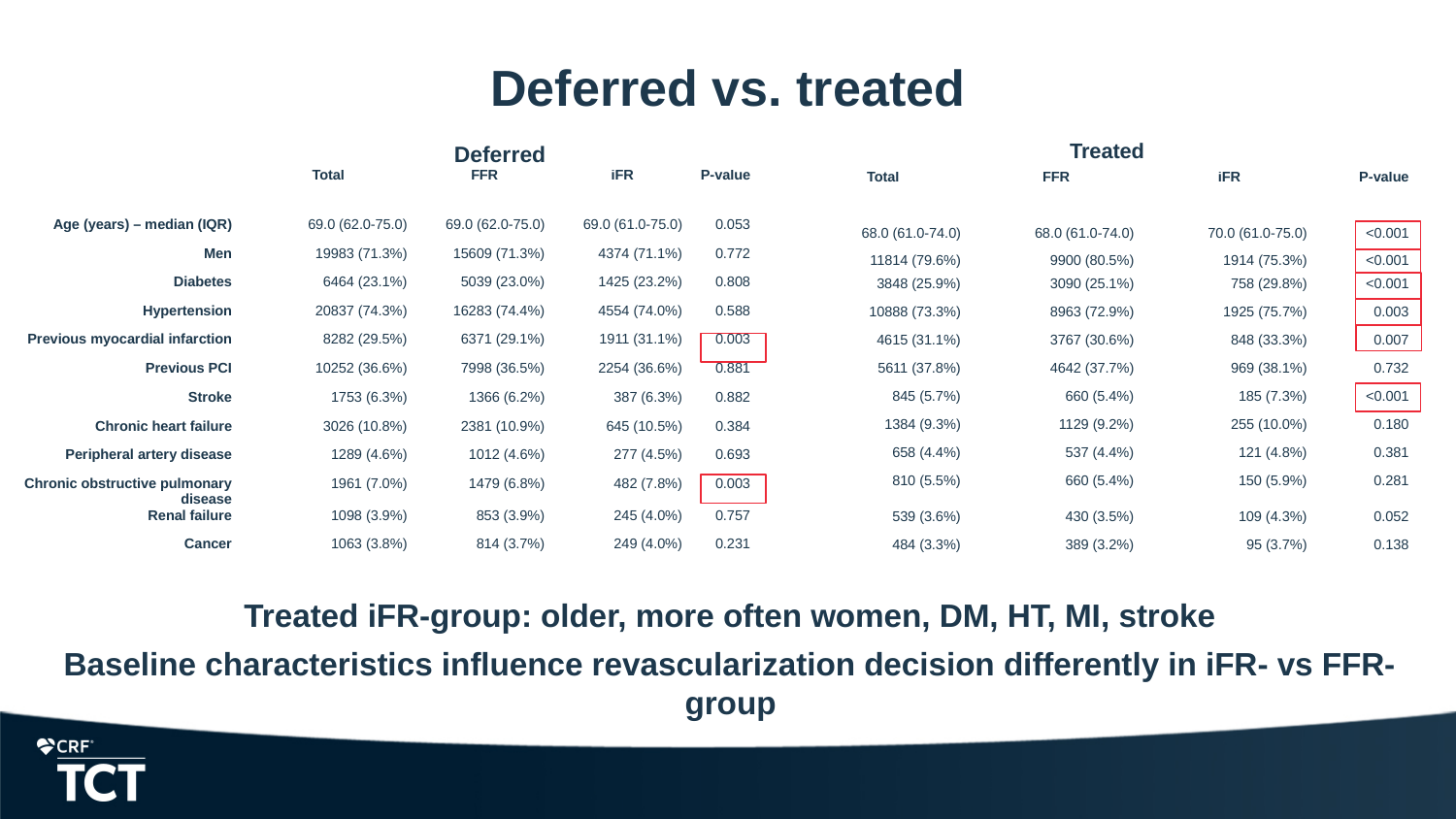

# Deferred vs. treated
| Treated |  |  |  |
| --- | --- | --- | --- |
| Total | FFR | iFR | P-value |
|  |  |  |  |
| 68.0 (61.0-74.0) | 68.0 (61.0-74.0) | 70.0 (61.0-75.0) | <0.001 |
| 11814 (79.6%) | 9900 (80.5%) | 1914 (75.3%) | <0.001 |
| 3848 (25.9%) | 3090 (25.1%) | 758 (29.8%) | <0.001 |
| 10888 (73.3%) | 8963 (72.9%) | 1925 (75.7%) | 0.003 |
| 4615 (31.1%) | 3767 (30.6%) | 848 (33.3%) | 0.007 |
| 5611 (37.8%) | 4642 (37.7%) | 969 (38.1%) | 0.732 |
| 845 (5.7%) | 660 (5.4%) | 185 (7.3%) | <0.001 |
| 1384 (9.3%) | 1129 (9.2%) | 255 (10.0%) | 0.180 |
| 658 (4.4%) | 537 (4.4%) | 121 (4.8%) | 0.381 |
| 810 (5.5%) | 660 (5.4%) | 150 (5.9%) | 0.281 |
| 539 (3.6%) | 430 (3.5%) | 109 (4.3%) | 0.052 |
| 484 (3.3%) | 389 (3.2%) | 95 (3.7%) | 0.138 |
|  | Deferred |  |  |  |
| --- | --- | --- | --- | --- |
|  | Total | FFR | iFR | P-value |
|  |  |  |  |  |
| Age (years) – median (IQR) | 69.0 (62.0-75.0) | 69.0 (62.0-75.0) | 69.0 (61.0-75.0) | 0.053 |
| Men | 19983 (71.3%) | 15609 (71.3%) | 4374 (71.1%) | 0.772 |
| Diabetes | 6464 (23.1%) | 5039 (23.0%) | 1425 (23.2%) | 0.808 |
| Hypertension | 20837 (74.3%) | 16283 (74.4%) | 4554 (74.0%) | 0.588 |
| Previous myocardial infarction | 8282 (29.5%) | 6371 (29.1%) | 1911 (31.1%) | 0.003 |
| Previous PCI | 10252 (36.6%) | 7998 (36.5%) | 2254 (36.6%) | 0.881 |
| Stroke | 1753 (6.3%) | 1366 (6.2%) | 387 (6.3%) | 0.882 |
| Chronic heart failure | 3026 (10.8%) | 2381 (10.9%) | 645 (10.5%) | 0.384 |
| Peripheral artery disease | 1289 (4.6%) | 1012 (4.6%) | 277 (4.5%) | 0.693 |
| Chronic obstructive pulmonary disease | 1961 (7.0%) | 1479 (6.8%) | 482 (7.8%) | 0.003 |
| Renal failure | 1098 (3.9%) | 853 (3.9%) | 245 (4.0%) | 0.757 |
| Cancer | 1063 (3.8%) | 814 (3.7%) | 249 (4.0%) | 0.231 |

Treated iFR-group: older, more often women, DM, HT, MI, stroke
Baseline characteristics influence revascularization decision differently in iFR- vs FFR-group